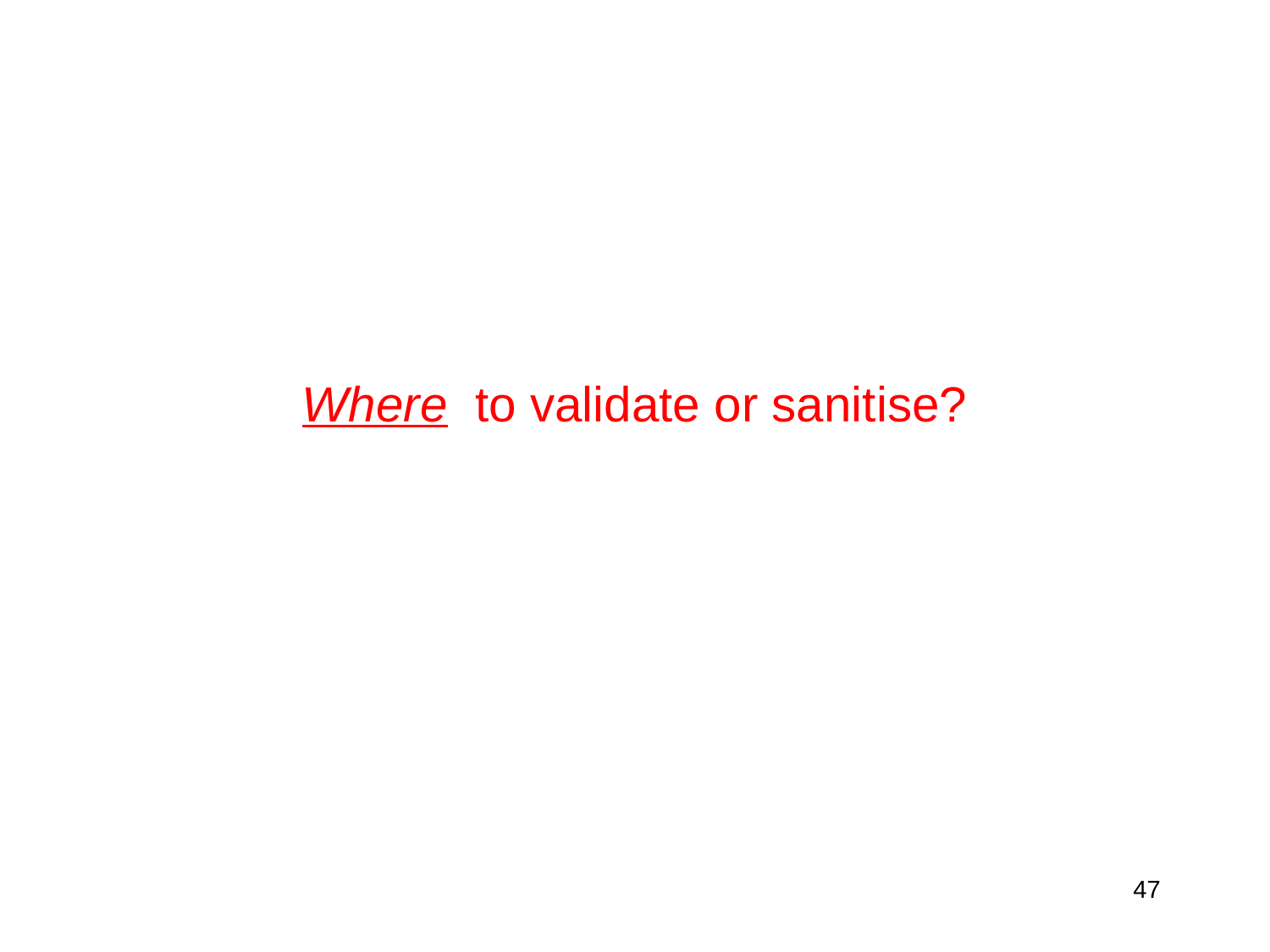

# Where  to validate or sanitise?

47